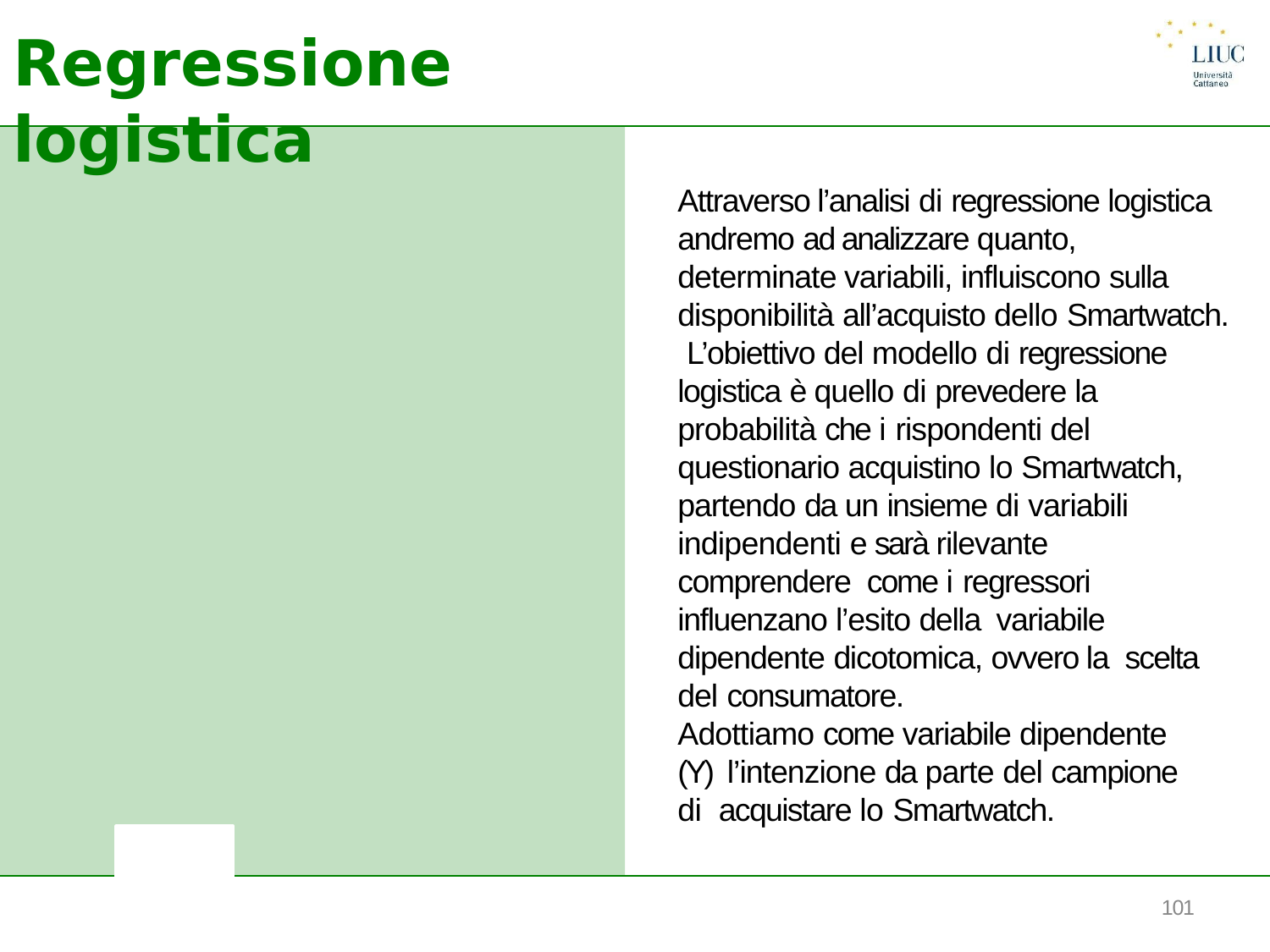

# Regressione logistica

Attraverso l’analisi di regressione logistica  andremo ad analizzare quanto,  determinate variabili, influiscono sulla  disponibilità all’acquisto dello Smartwatch.  L’obiettivo del modello di regressione  logistica è quello di prevedere la  probabilità che i rispondenti del  questionario acquistino lo Smartwatch,  partendo da un insieme di variabili  indipendenti e sarà rilevante comprendere  come i regressori influenzano l’esito della  variabile dipendente dicotomica, ovvero la  scelta del consumatore.
Adottiamo come variabile dipendente (Y)  l’intenzione da parte del campione di  acquistare lo Smartwatch.

101